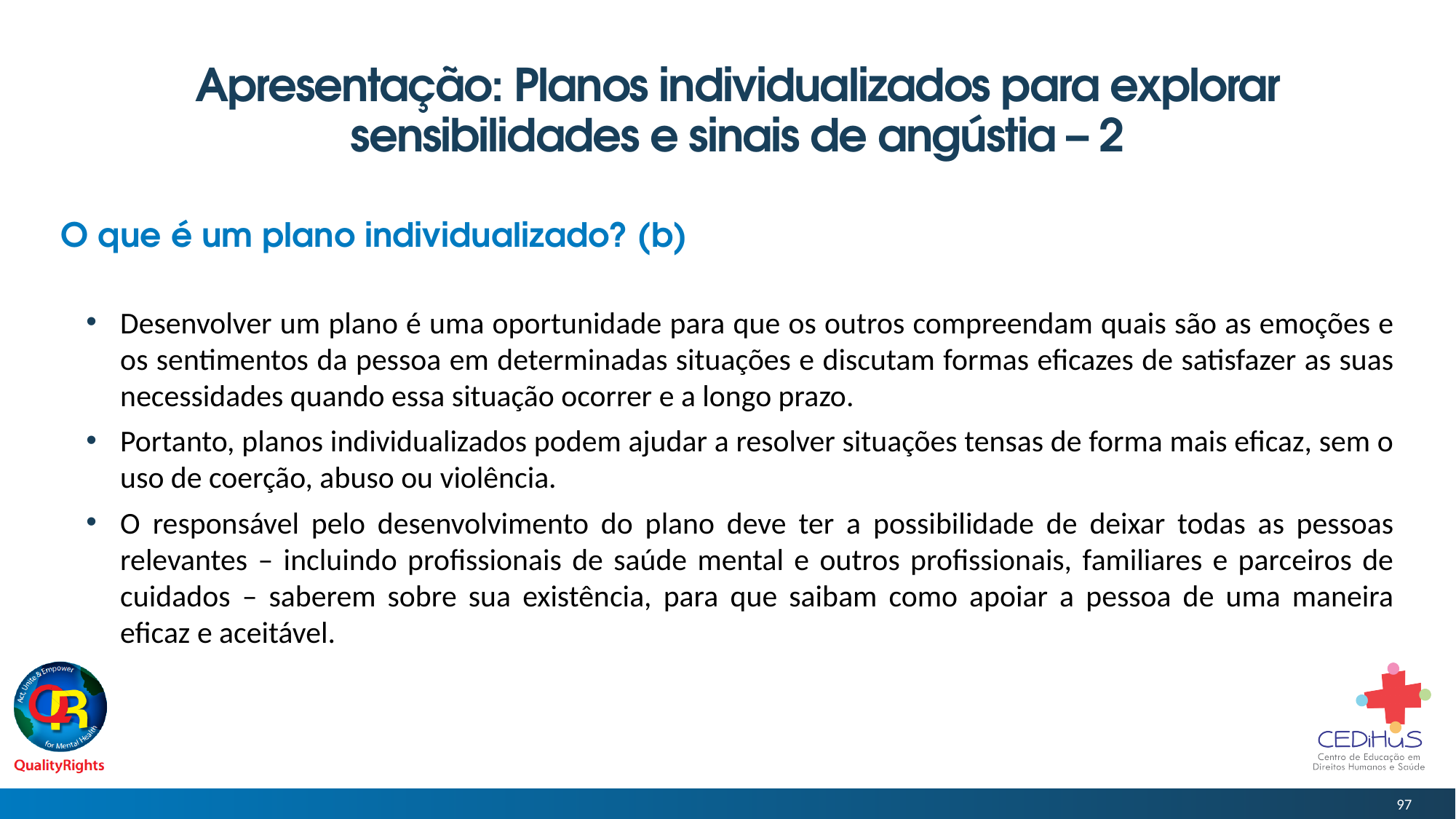

# Apresentação: Planos individualizados para explorar sensibilidades e sinais de angústia – 2
O que é um plano individualizado? (b)
Desenvolver um plano é uma oportunidade para que os outros compreendam quais são as emoções e os sentimentos da pessoa em determinadas situações e discutam formas eficazes de satisfazer as suas necessidades quando essa situação ocorrer e a longo prazo.
Portanto, planos individualizados podem ajudar a resolver situações tensas de forma mais eficaz, sem o uso de coerção, abuso ou violência.
O responsável pelo desenvolvimento do plano deve ter a possibilidade de deixar todas as pessoas relevantes – incluindo profissionais de saúde mental e outros profissionais, familiares e parceiros de cuidados – saberem sobre sua existência, para que saibam como apoiar a pessoa de uma maneira eficaz e aceitável.